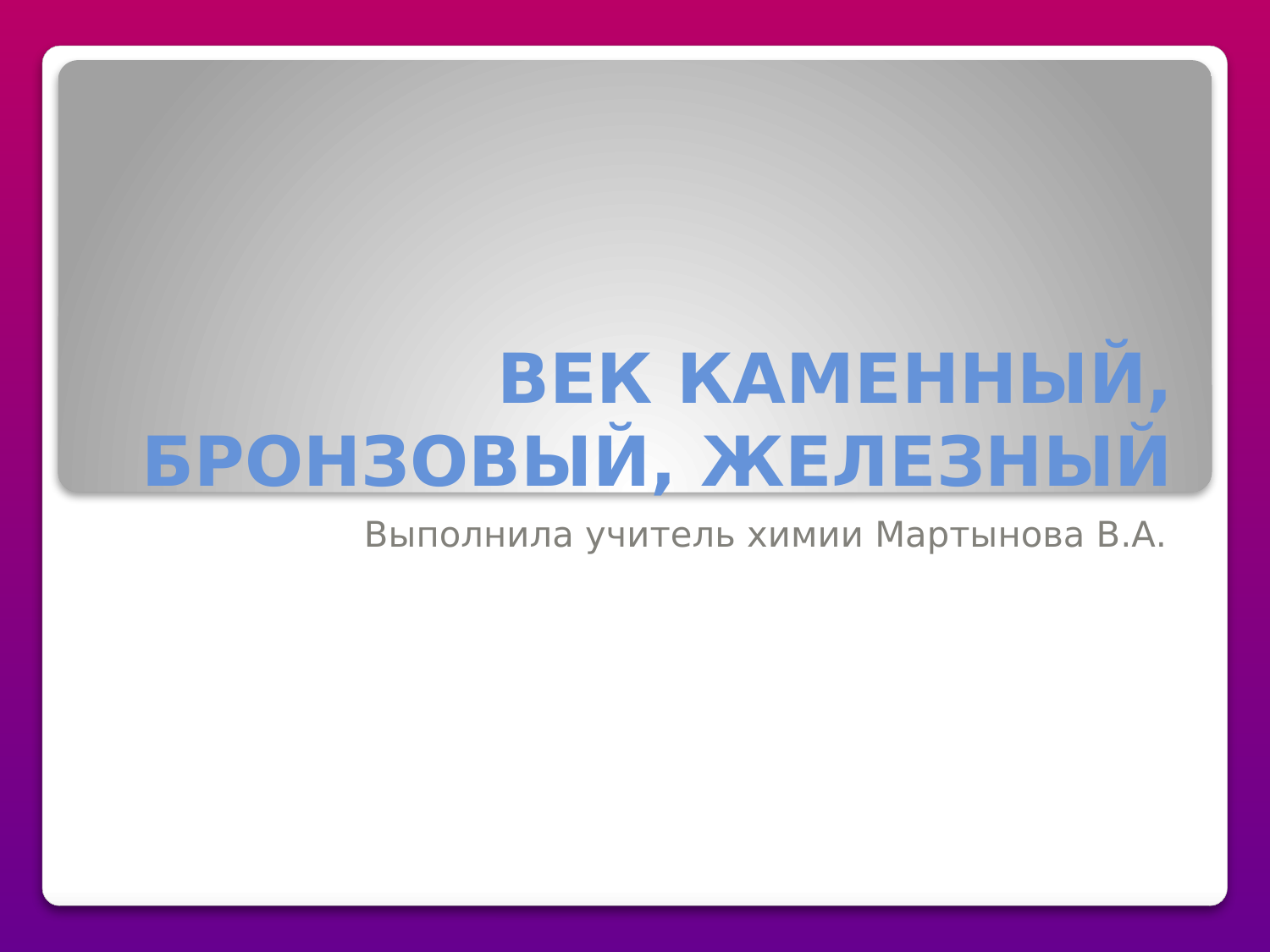

# ВЕК КАМЕННЫЙ, БРОНЗОВЫЙ, ЖЕЛЕЗНЫЙ
Выполнила учитель химии Мартынова В.А.